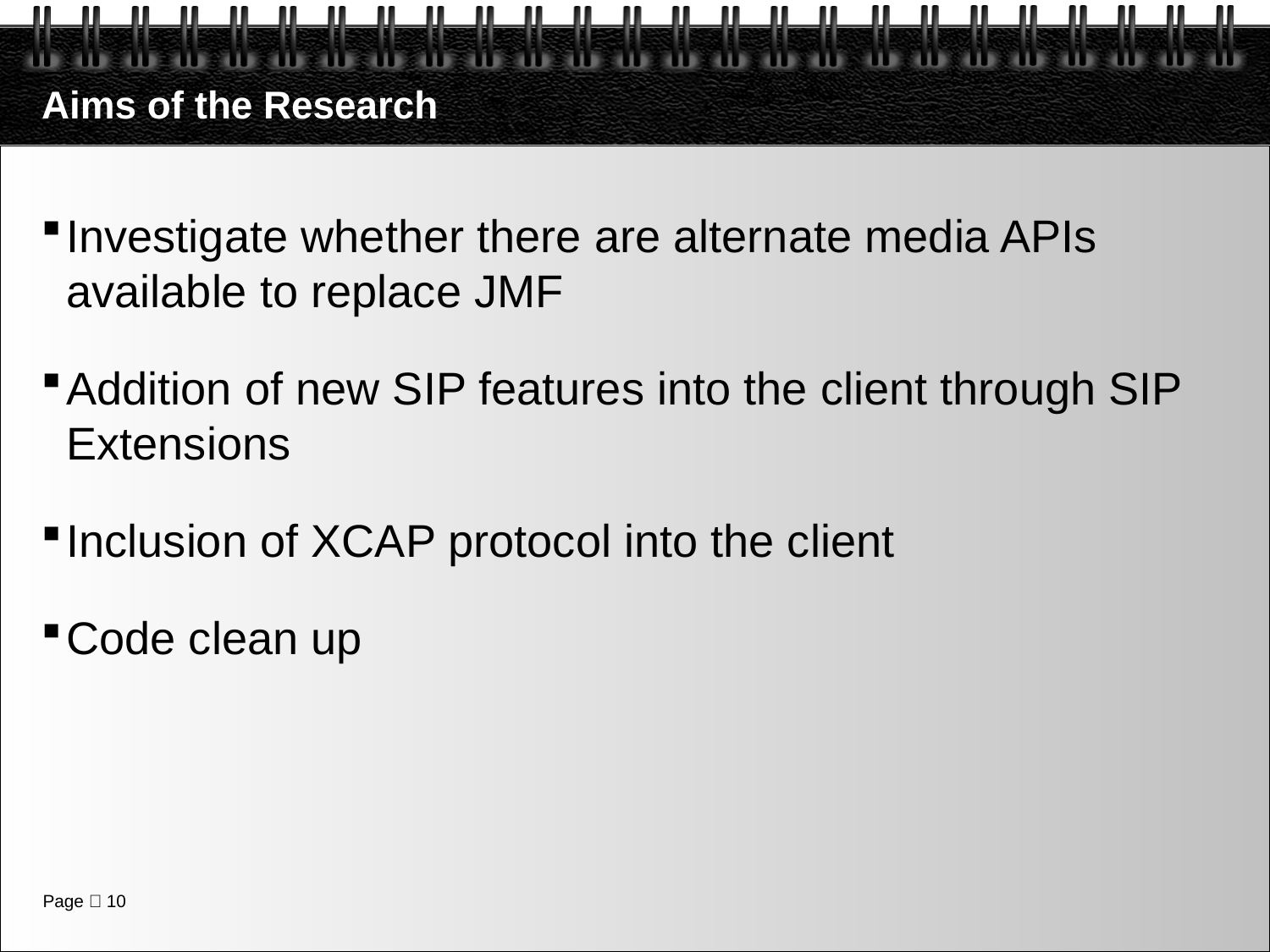

# Aims of the Research
Investigate whether there are alternate media APIs available to replace JMF
Addition of new SIP features into the client through SIP Extensions
Inclusion of XCAP protocol into the client
Code clean up